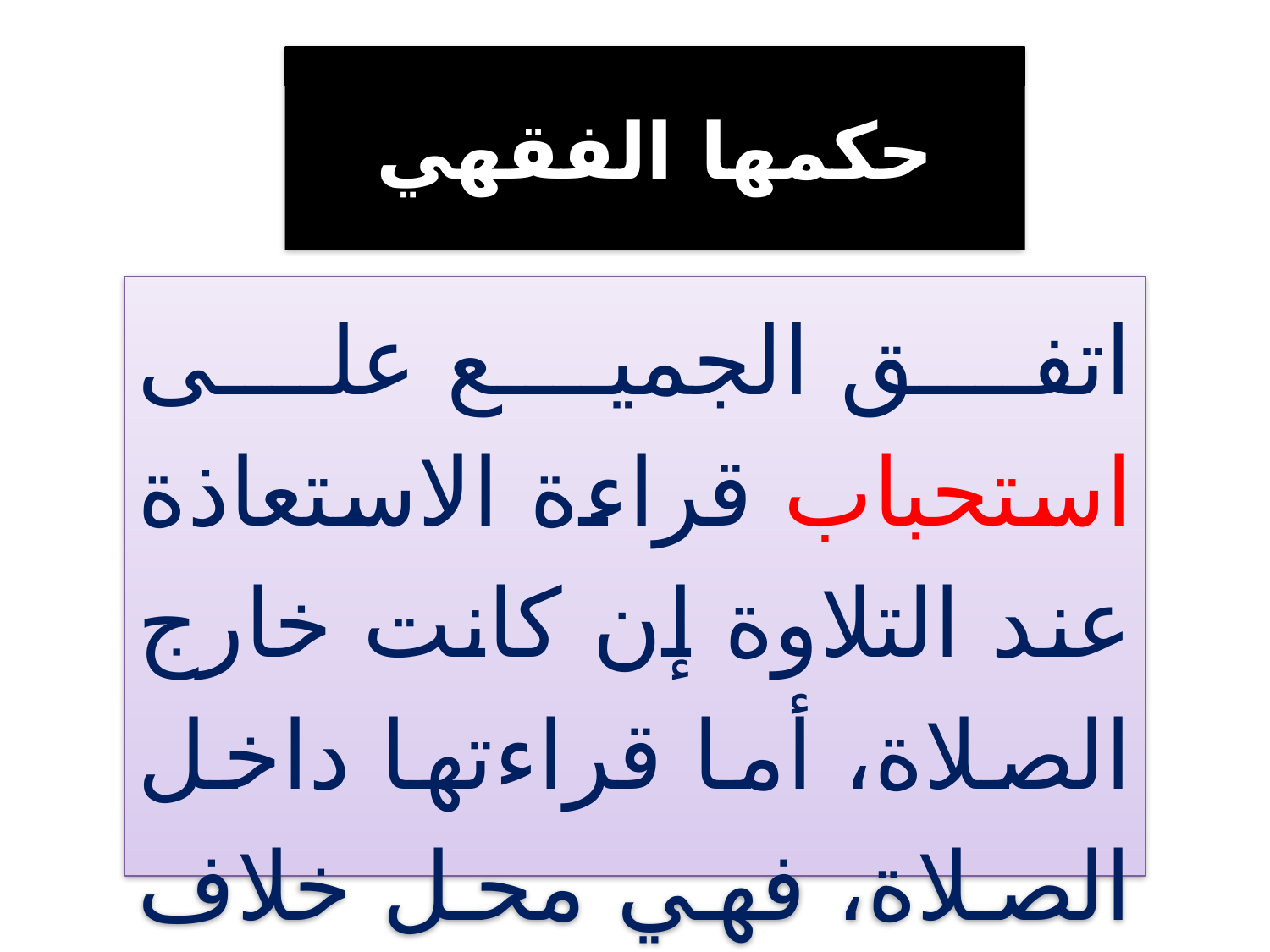

# حكمها الفقهي
اتفق الجميع على استحباب قراءة الاستعاذة عند التلاوة إن كانت خارج الصلاة، أما قراءتها داخل الصلاة، فهي محل خلاف بينهم: